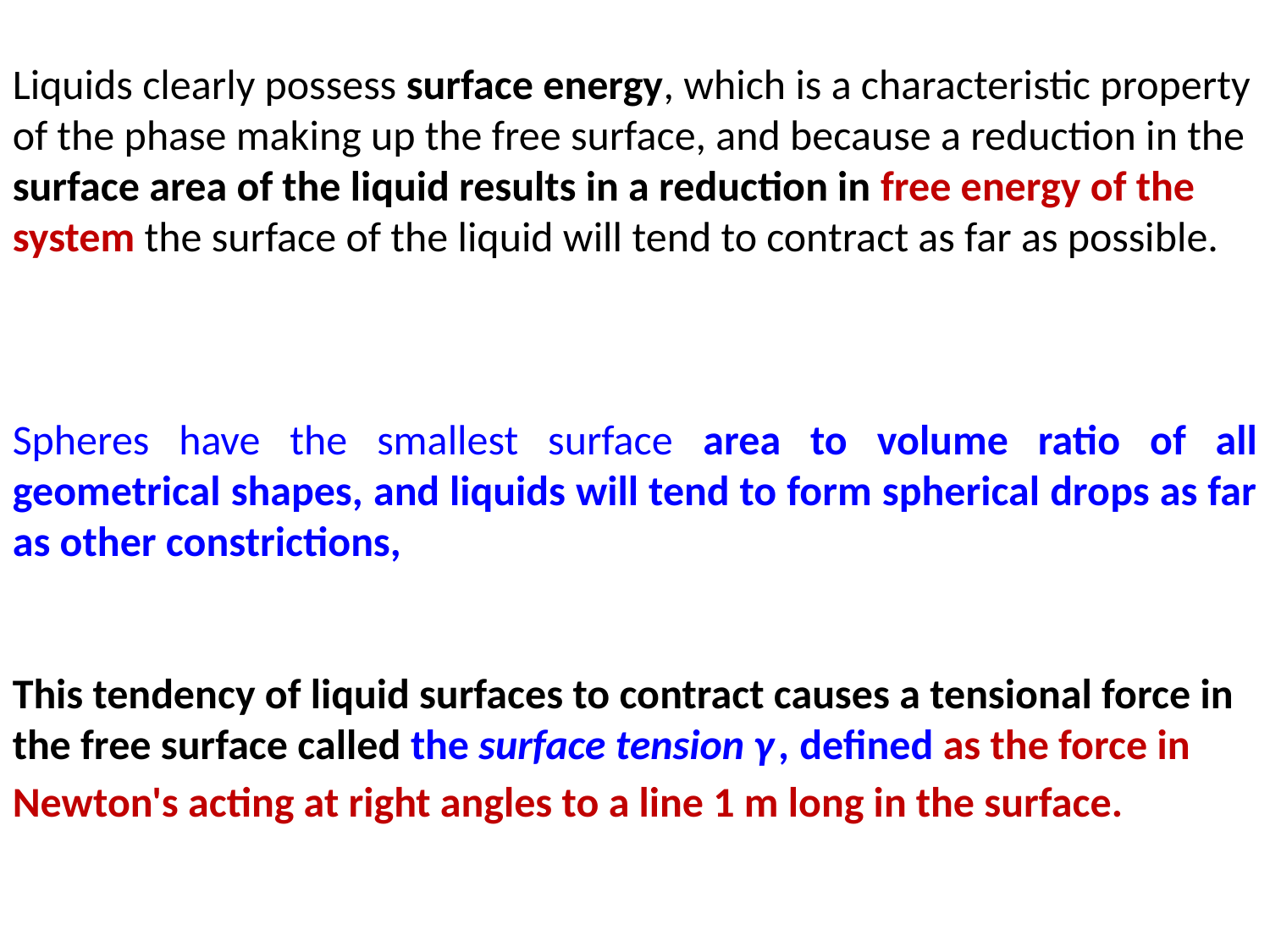

Liquids clearly possess surface energy, which is a characteristic property of the phase making up the free surface, and because a reduction in the surface area of the liquid results in a reduction in free energy of the system the surface of the liquid will tend to contract as far as possible.

Spheres have the smallest surface area to volume ratio of all geometrical shapes, and liquids will tend to form spherical drops as far as other constrictions,

This tendency of liquid surfaces to contract causes a tensional force in the free surface called the surface tension γ , defined as the force in Newton's acting at right angles to a line 1 m long in the surface.